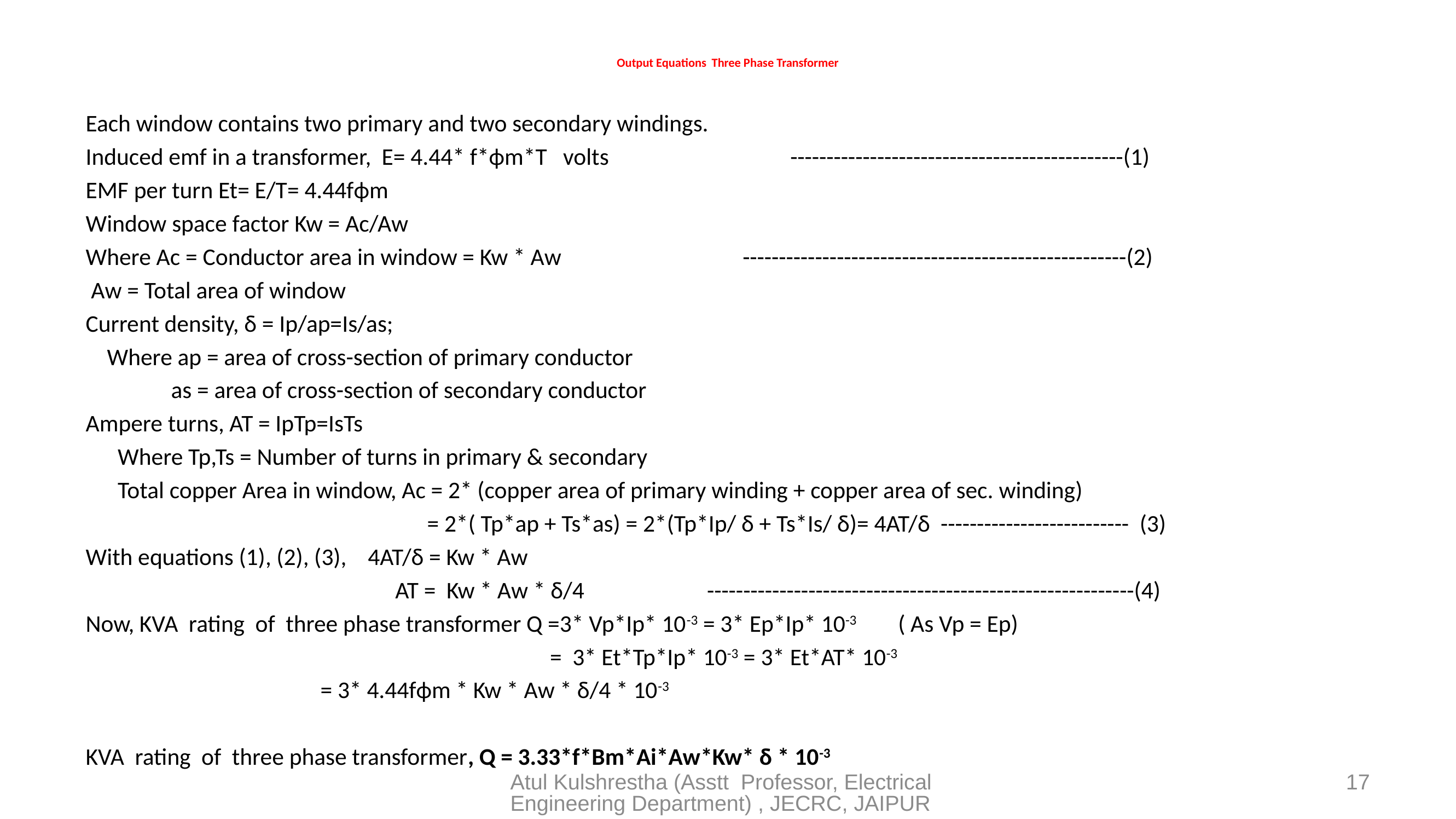

# Output Equations  Three Phase Transformer
Each window contains two primary and two secondary windings.
Induced emf in a transformer,  E= 4.44* f*ϕm*T   volts                                  ----------------------------------------------(1)
EMF per turn Et= E/T= 4.44fϕm
Window space factor Kw = Ac/Aw
Where Ac = Conductor area in window = Kw * Aw                                  -----------------------------------------------------(2)
 Aw = Total area of window
Current density, δ = Ip/ap=Is/as;
    Where ap = area of cross-section of primary conductor
                as = area of cross-section of secondary conductor
Ampere turns, AT = IpTp=IsTs
      Where Tp,Ts = Number of turns in primary & secondary
      Total copper Area in window, Ac = 2* (copper area of primary winding + copper area of sec. winding)
                                                                = 2*( Tp*ap + Ts*as) = 2*(Tp*Ip/ δ + Ts*Is/ δ)= 4AT/δ  --------------------------  (3)
With equations (1), (2), (3),    4AT/δ = Kw * Aw
                                                          AT =  Kw * Aw * δ/4                       -----------------------------------------------------------(4)
Now, KVA  rating  of  three phase transformer Q =3* Vp*Ip* 10-3 = 3* Ep*Ip* 10-3         ( As Vp = Ep)
                                                                                       =  3* Et*Tp*Ip* 10-3 = 3* Et*AT* 10-3
                                            = 3* 4.44fϕm * Kw * Aw * δ/4 * 10-3

KVA  rating  of  three phase transformer, Q = 3.33*f*Bm*Ai*Aw*Kw* δ * 10-3

Atul Kulshrestha (Asstt  Professor, Electrical Engineering Department) , JECRC, JAIPUR
17